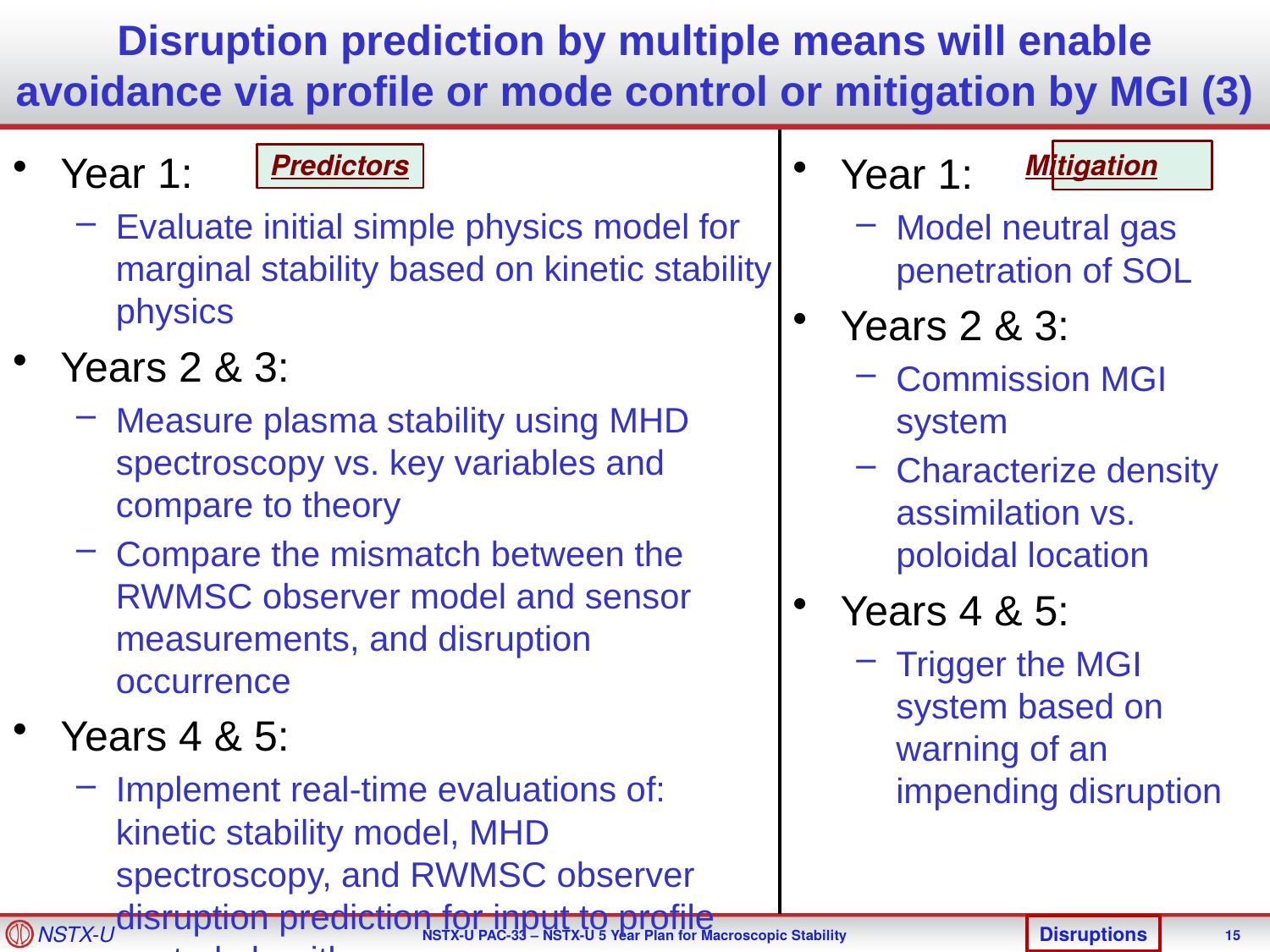

# Disruption prediction by multiple means will enable avoidance via profile or mode control or mitigation by MGI (3)
Year 1:
Evaluate initial simple physics model for marginal stability based on kinetic stability physics
Years 2 & 3:
Measure plasma stability using MHD spectroscopy vs. key variables and compare to theory
Compare the mismatch between the RWMSC observer model and sensor measurements, and disruption occurrence
Years 4 & 5:
Implement real-time evaluations of: kinetic stability model, MHD spectroscopy, and RWMSC observer disruption prediction for input to profile control algorithms
Year 1:
Model neutral gas penetration of SOL
Years 2 & 3:
Commission MGI system
Characterize density assimilation vs. poloidal location
Years 4 & 5:
Trigger the MGI system based on warning of an impending disruption

Mitigation
Predictors

Disruptions